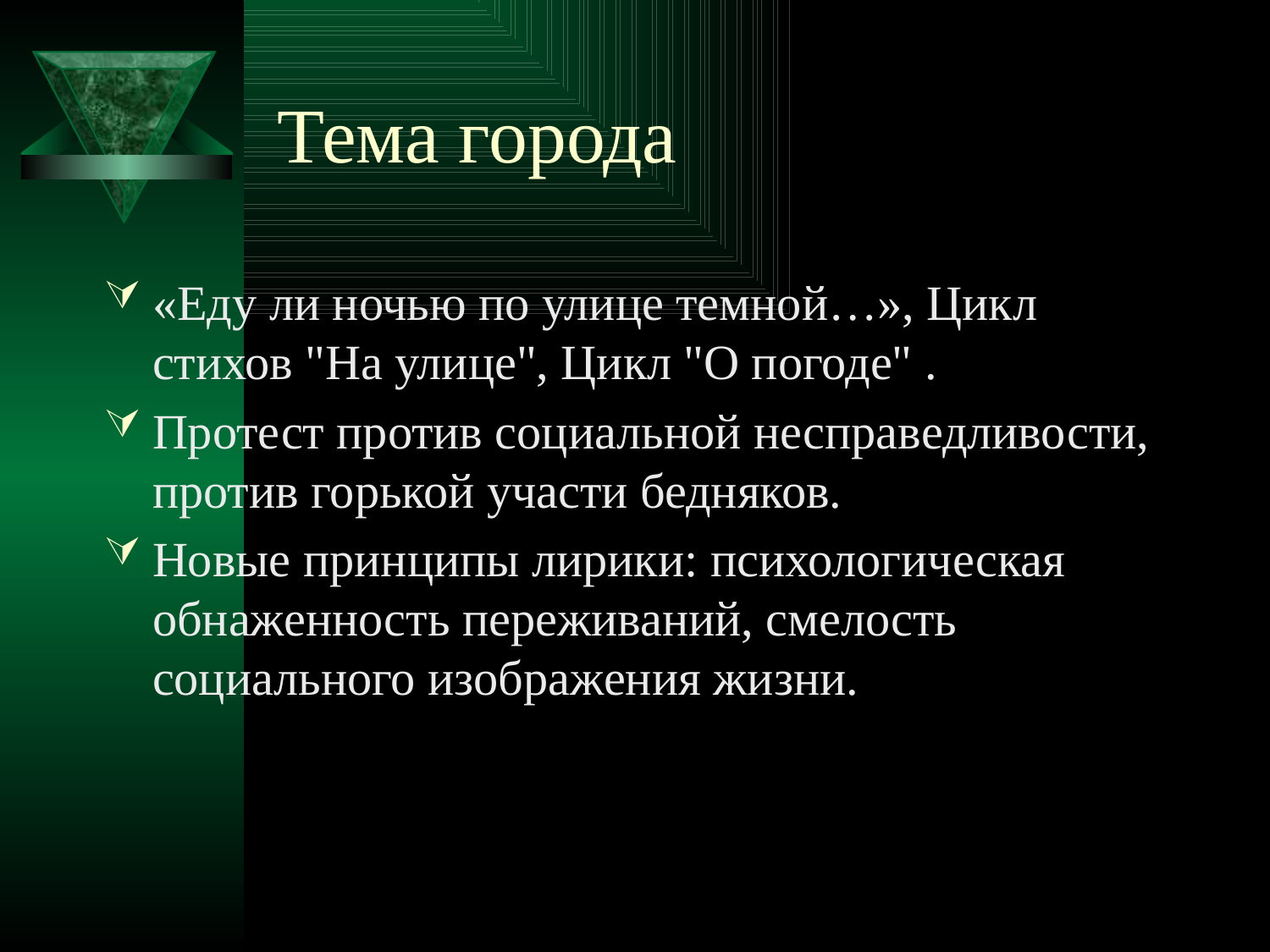

# Тема города
«Еду ли ночью по улице темной…», Цикл стихов "На улице", Цикл "О погоде" .
Протест против социальной несправедливости, против горькой участи бедняков.
Новые принципы лирики: психологическая обнаженность переживаний, смелость социального изображения жизни.